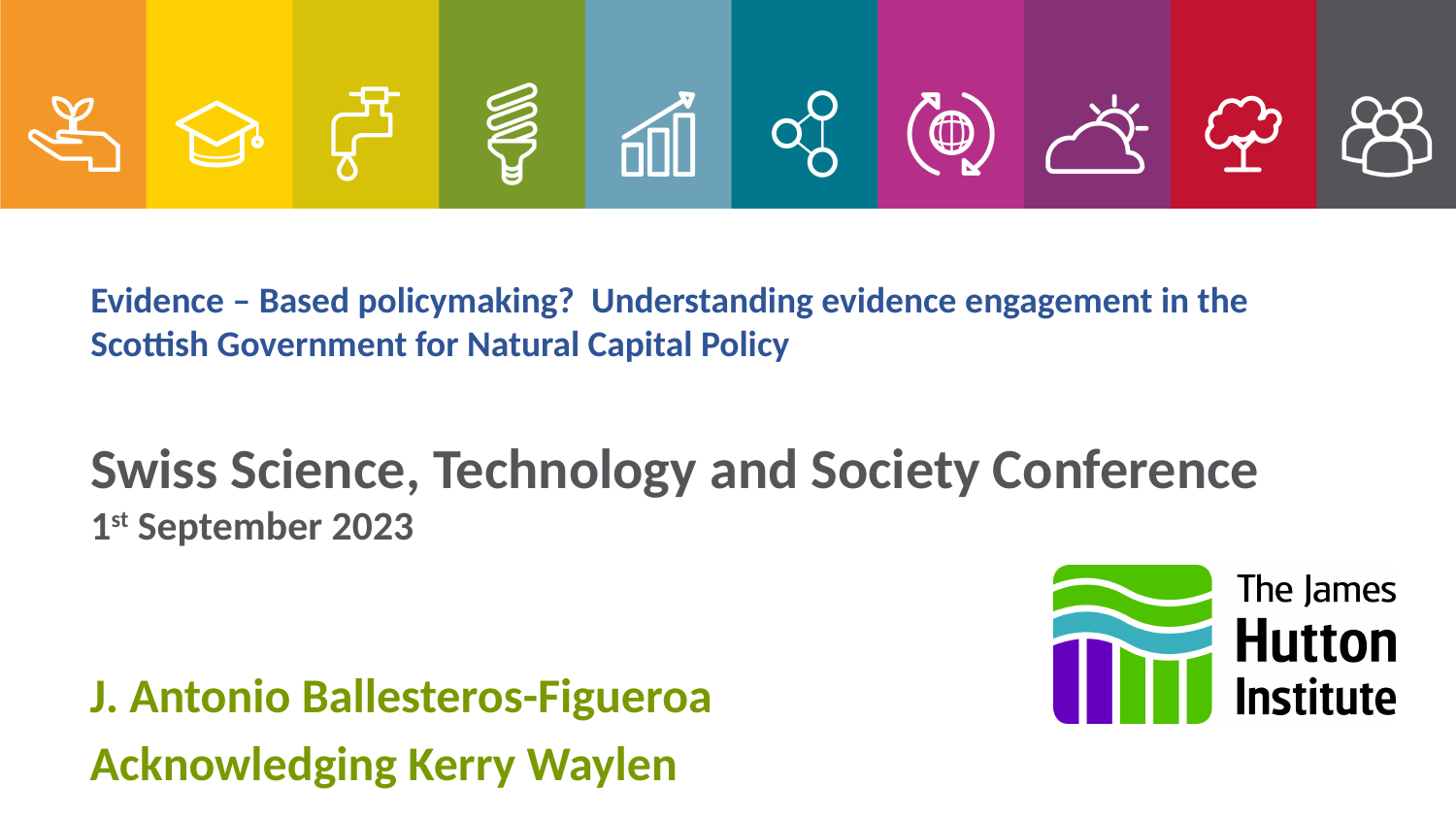

# Evidence – Based policymaking?  Understanding evidence engagement in the Scottish Government for Natural Capital Policy Swiss Science, Technology and Society Conference 1st September 2023
J. Antonio Ballesteros-Figueroa
Acknowledging Kerry Waylen